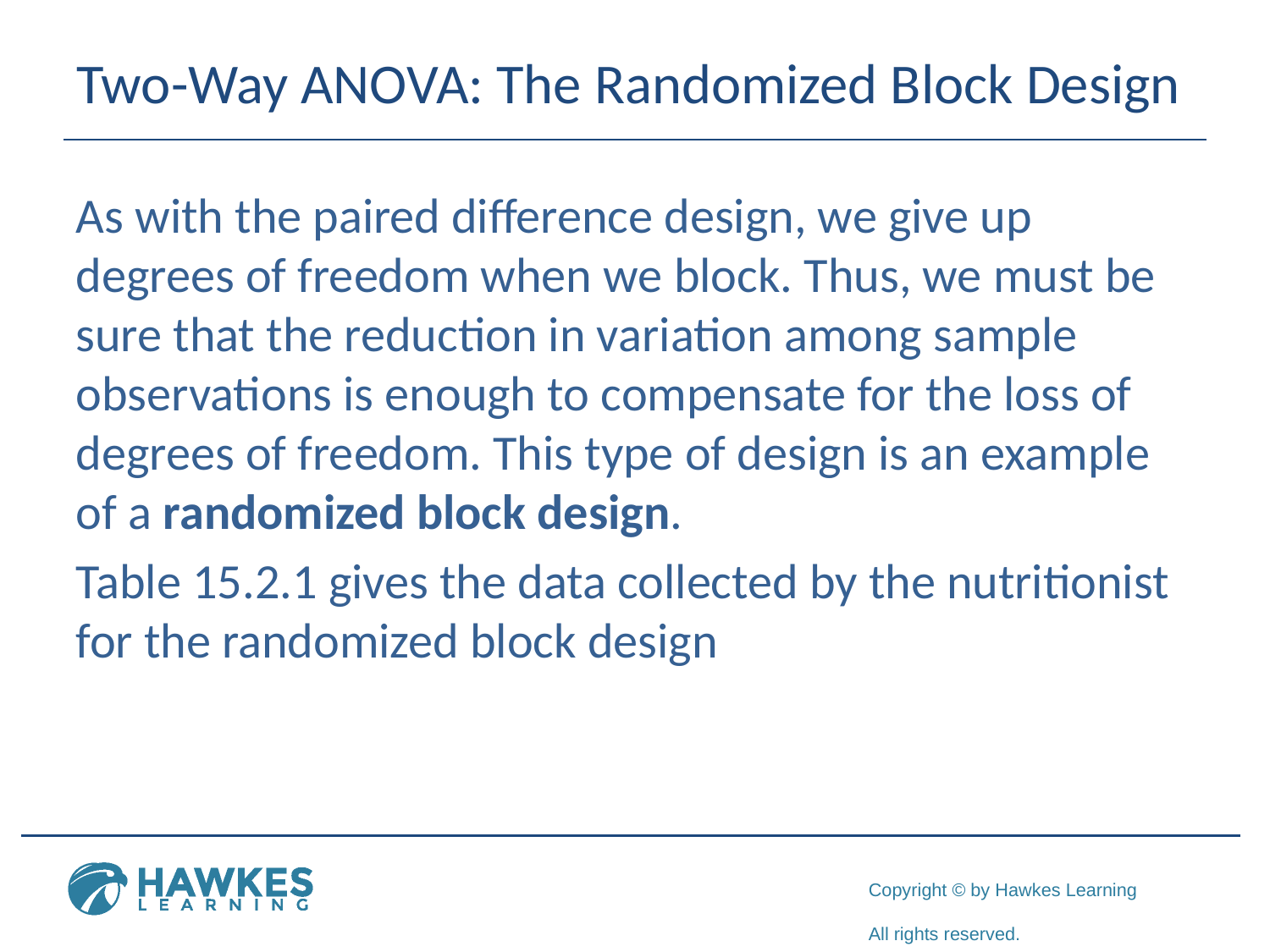

# Two-Way ANOVA: The Randomized Block Design
As with the paired difference design, we give up degrees of freedom when we block. Thus, we must be sure that the reduction in variation among sample observations is enough to compensate for the loss of degrees of freedom. This type of design is an example of a randomized block design.
Table 15.2.1 gives the data collected by the nutritionist for the randomized block design